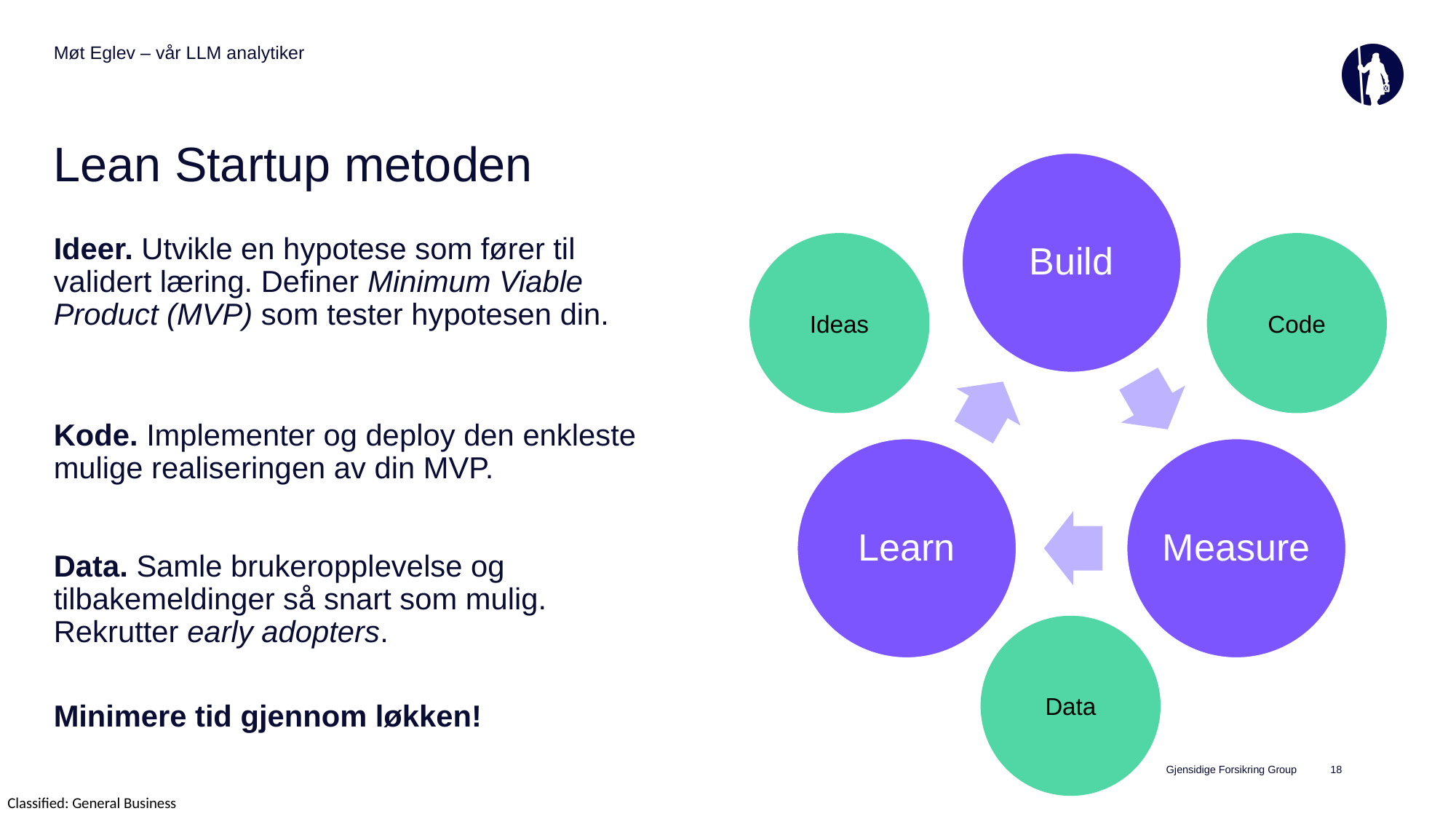

Møt Eglev – vår LLM analytiker
# Lean Startup metoden
Build

Measure

Learn

Ideer. Utvikle en hypotese som fører til validert læring. Definer Minimum Viable Product (MVP) som tester hypotesen din.

Ideas
Code
Kode. Implementer og deploy den enkleste mulige realiseringen av din MVP.

Data. Samle brukeropplevelse og tilbakemeldinger så snart som mulig. Rekrutter early adopters.

Data
Minimere tid gjennom løkken!
Gjensidige Forsikring Group
18